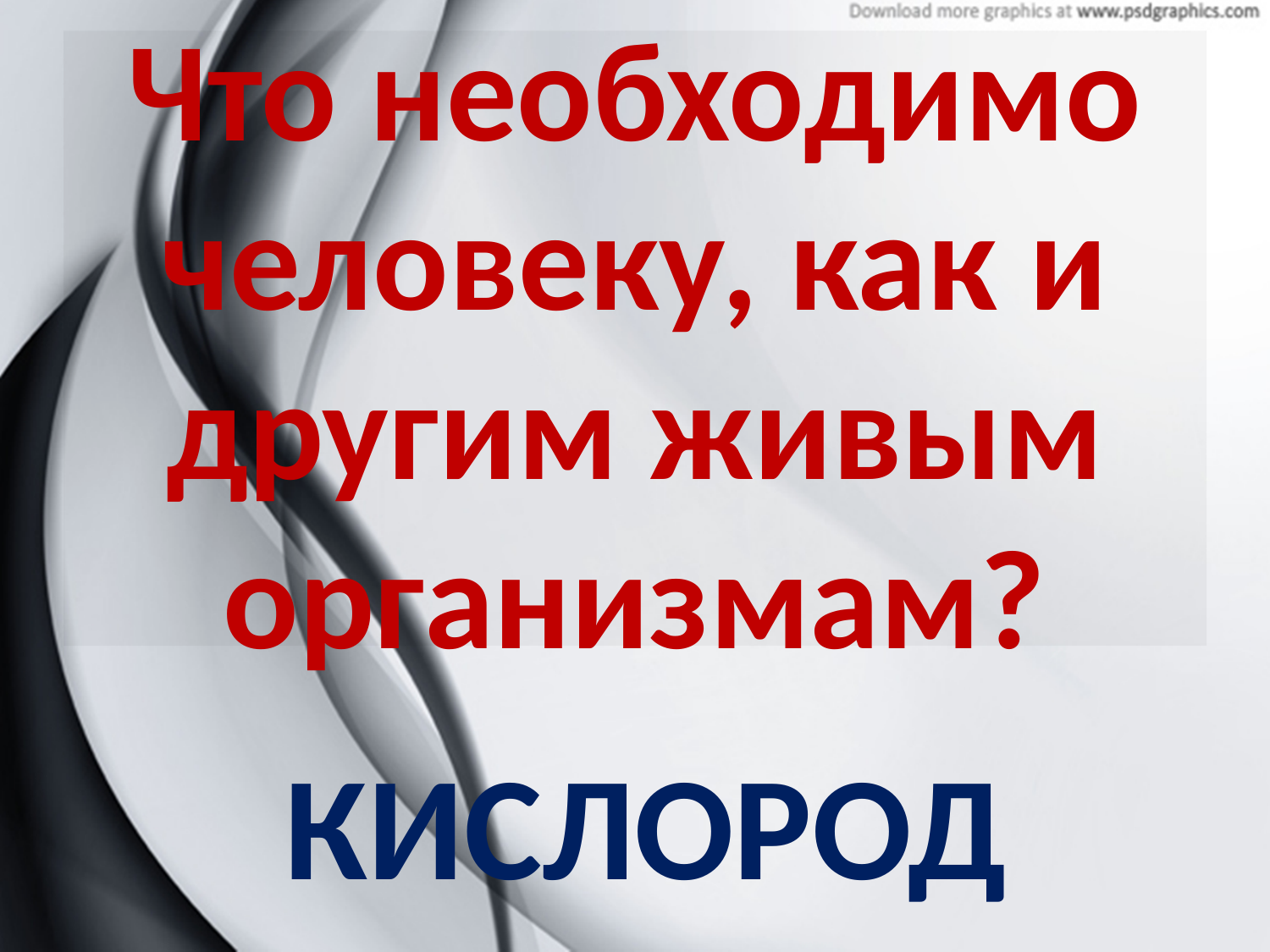

# Что необходимо человеку, как и другим живым организмам?
КИСЛОРОД